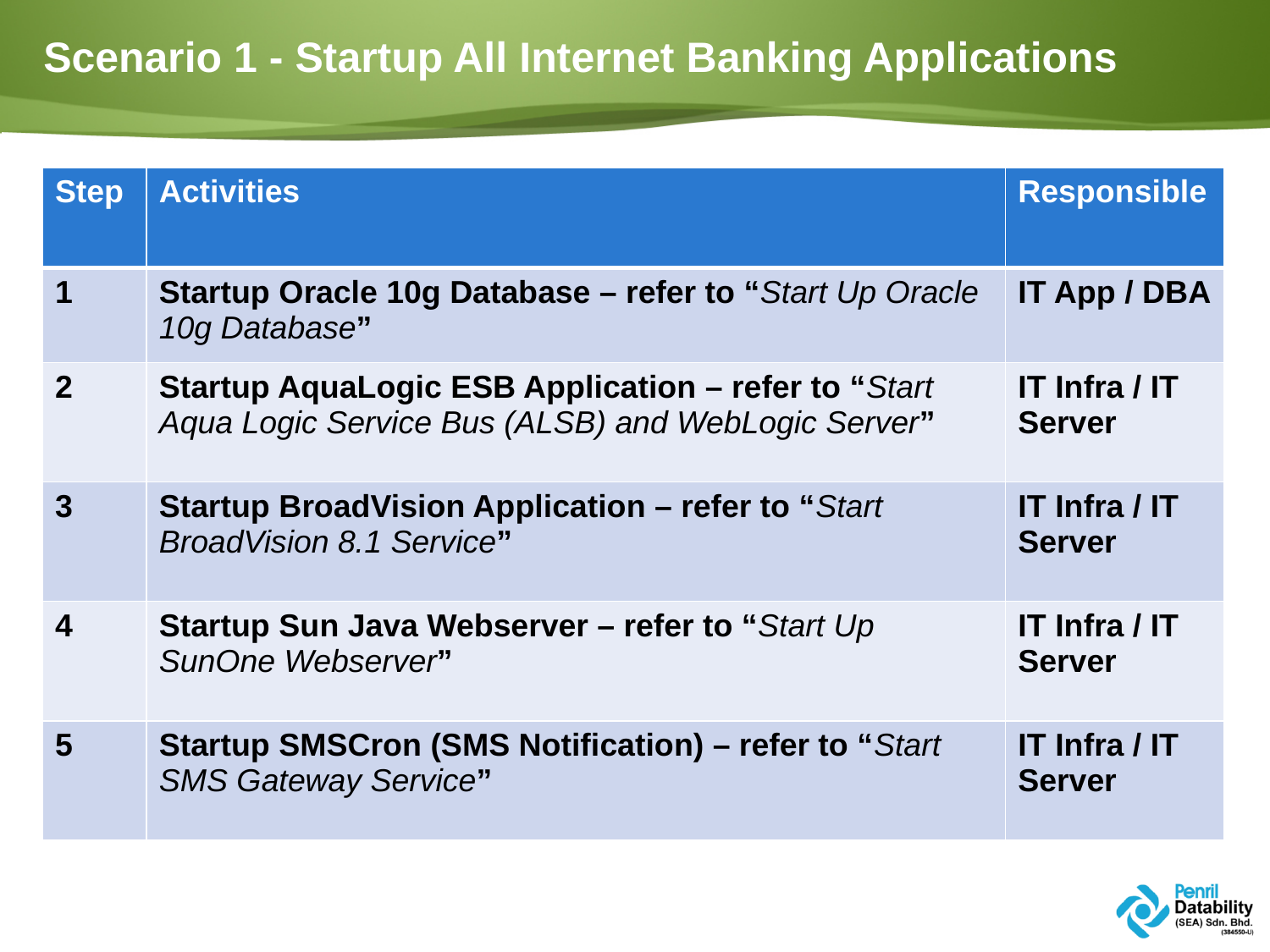

# Scenario 1 - Startup All Internet Banking Applications
| Step | Activities | Responsible |
| --- | --- | --- |
| 1 | Startup Oracle 10g Database – refer to “Start Up Oracle 10g Database” | IT App / DBA |
| 2 | Startup AquaLogic ESB Application – refer to “Start Aqua Logic Service Bus (ALSB) and WebLogic Server” | IT Infra / IT Server |
| 3 | Startup BroadVision Application – refer to “Start BroadVision 8.1 Service” | IT Infra / IT Server |
| 4 | Startup Sun Java Webserver – refer to “Start Up SunOne Webserver” | IT Infra / IT Server |
| 5 | Startup SMSCron (SMS Notification) – refer to “Start SMS Gateway Service” | IT Infra / IT Server |